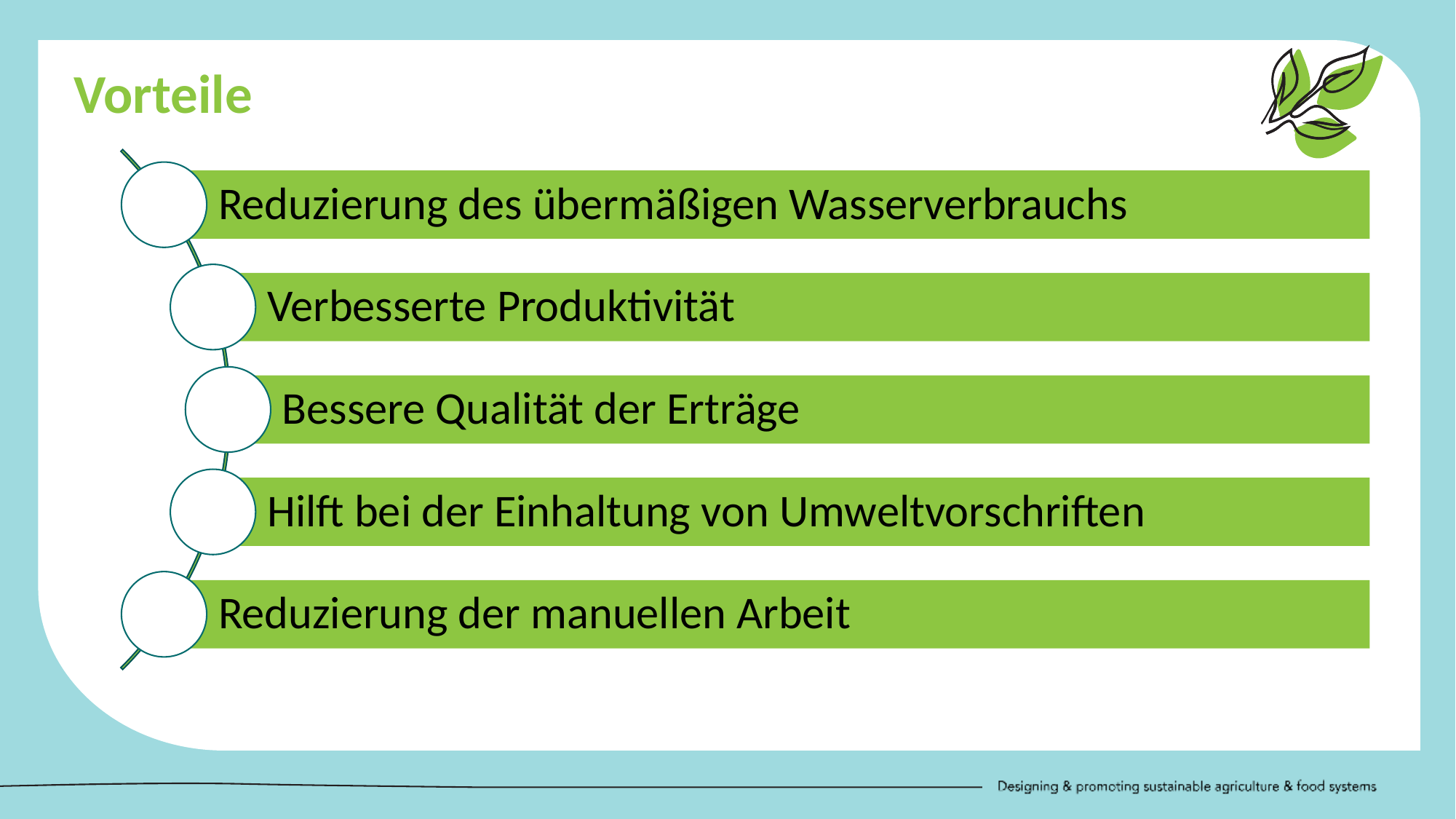

Reduzierung des übermäßigen Wasserverbrauchs

Verbesserte Produktivität

Bessere Qualität der Erträge

Hilft bei der Einhaltung von Umweltvorschriften

Reduzierung der manuellen Arbeit
Vorteile